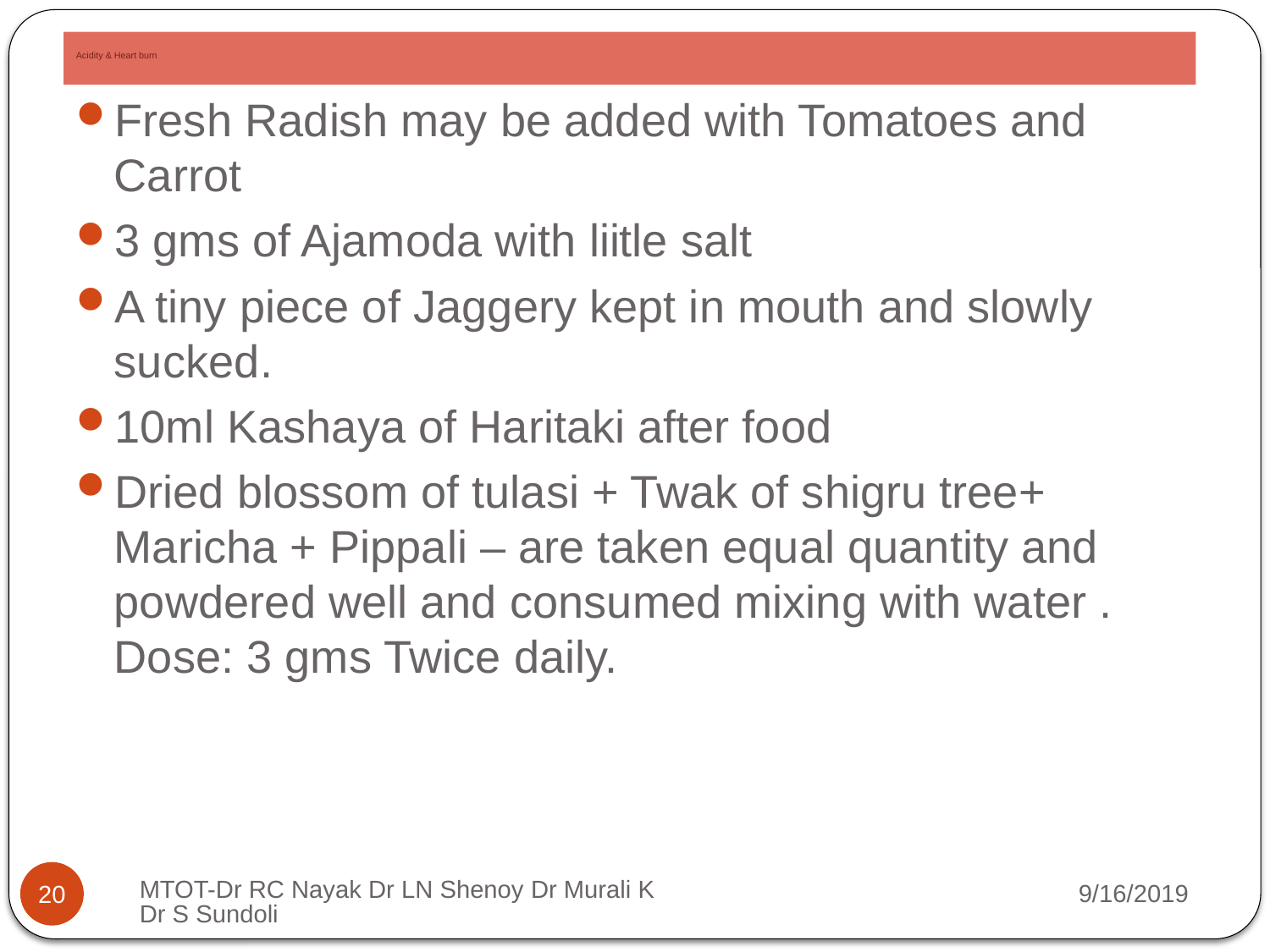

# Acidity & Heart burn
Fresh Radish may be added with Tomatoes and Carrot
3 gms of Ajamoda with liitle salt
A tiny piece of Jaggery kept in mouth and slowly sucked.
10ml Kashaya of Haritaki after food
Dried blossom of tulasi + Twak of shigru tree+ Maricha + Pippali – are taken equal quantity and powdered well and consumed mixing with water . Dose: 3 gms Twice daily.
MTOT-Dr RC Nayak Dr LN Shenoy Dr Murali K Dr S Sundoli
9/16/2019
20